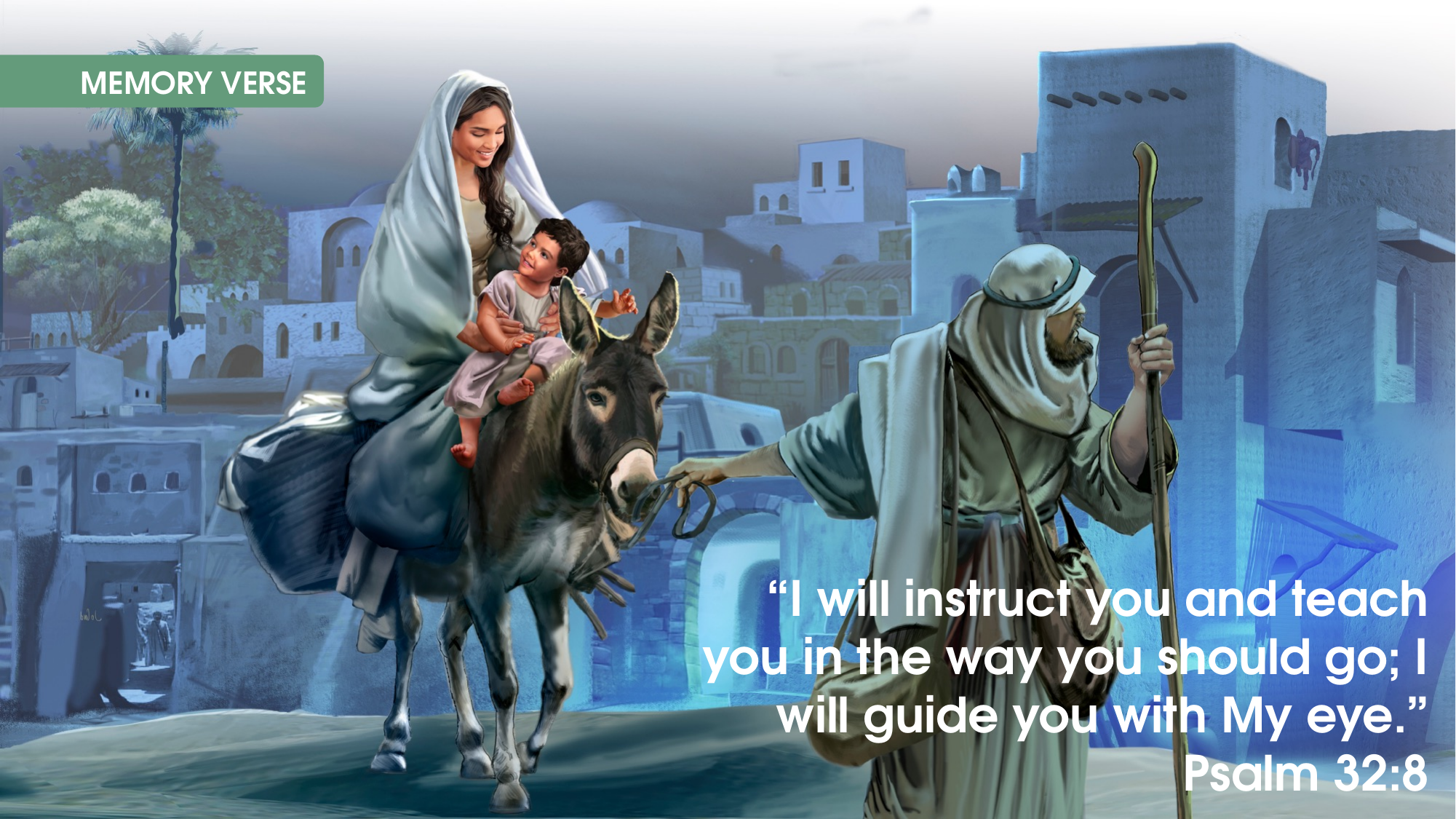

MEMORY VERSE

“I will instruct you and teach you in the way you should go; I will guide you with My eye.” Psalm 32:8